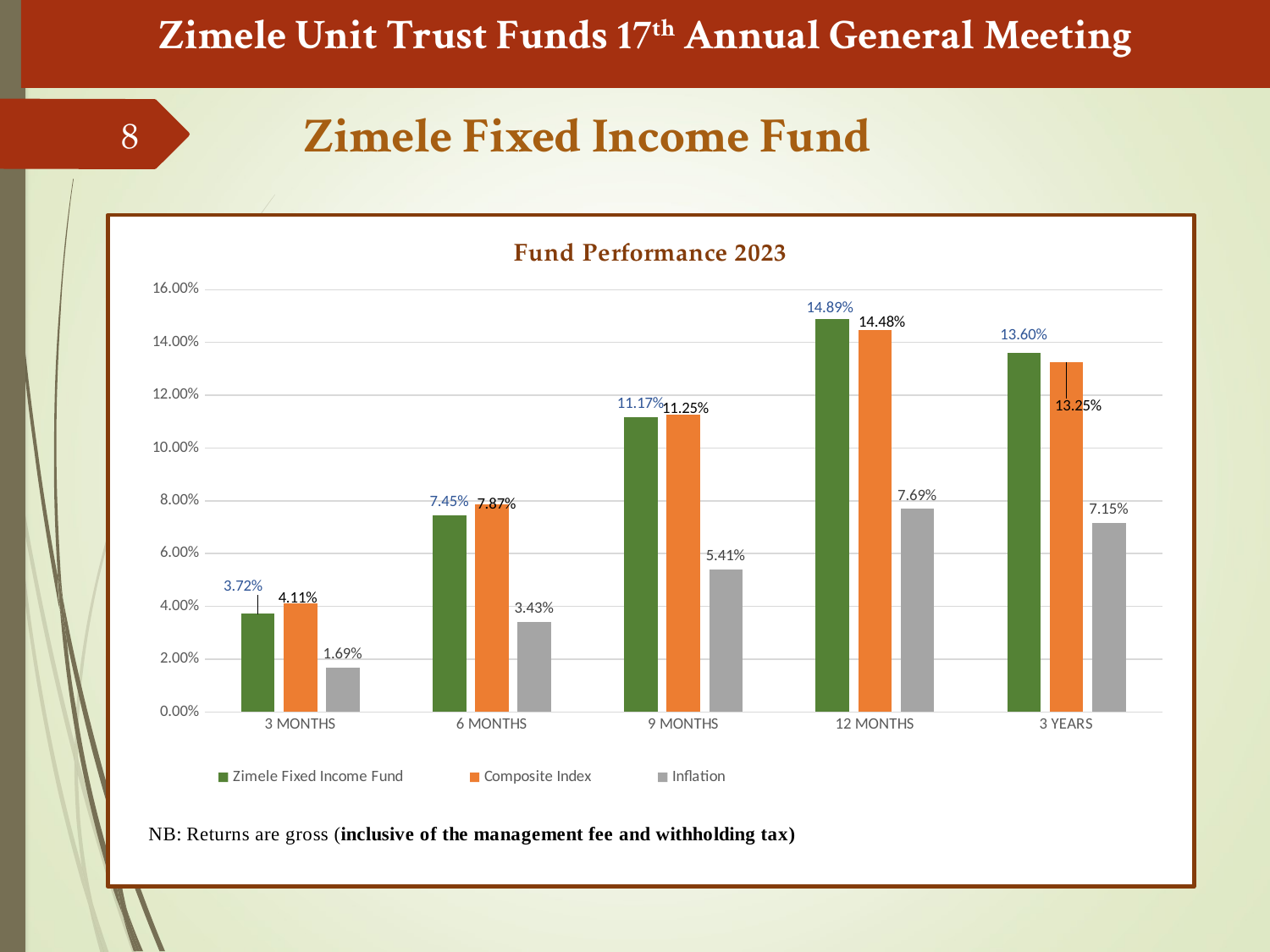

# Zimele Unit Trust Funds 17th Annual General Meeting
Zimele Fixed Income Fund
8

### Chart: Fund Performance 2023

| Category | Zimele Fixed Income Fund | Composite Index | Inflation |
|---|---|---|---|
| 3 MONTHS | 0.037225 | 0.041052947500000006 | 0.016925 |
| 6 MONTHS | 0.0745 | 0.07866927249999998 | 0.034249999999999996 |
| 9 MONTHS | 0.1117 | 0.11253206333333333 | 0.054075 |
| 12 MONTHS | 0.1489 | 0.1447873166666667 | 0.0769 |
| 3 YEARS | 0.136 | 0.1325 | 0.0715 |